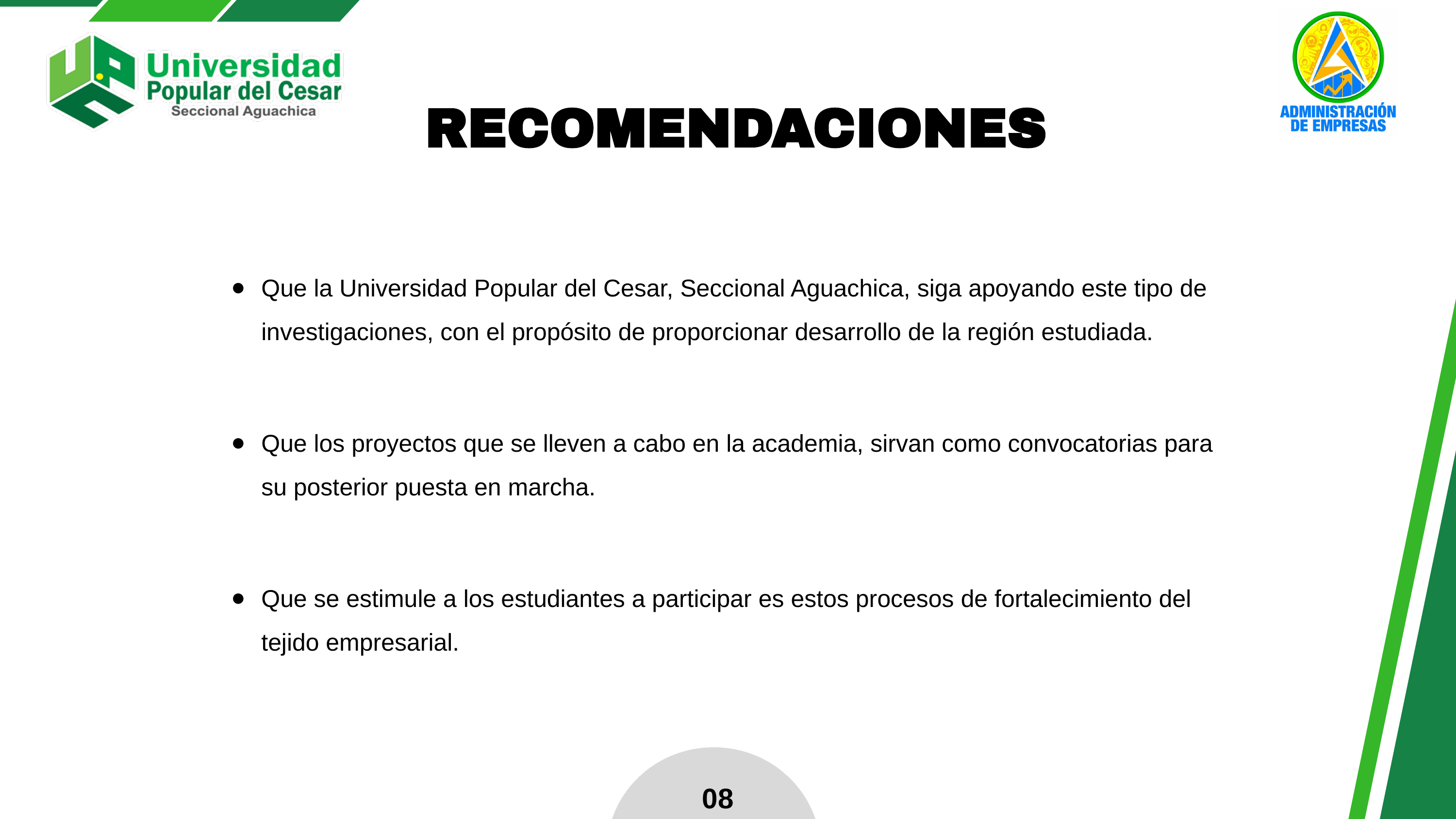

RECOMENDACIONES
Que la Universidad Popular del Cesar, Seccional Aguachica, siga apoyando este tipo de investigaciones, con el propósito de proporcionar desarrollo de la región estudiada.

Que los proyectos que se lleven a cabo en la academia, sirvan como convocatorias para su posterior puesta en marcha.

Que se estimule a los estudiantes a participar es estos procesos de fortalecimiento del tejido empresarial.

08